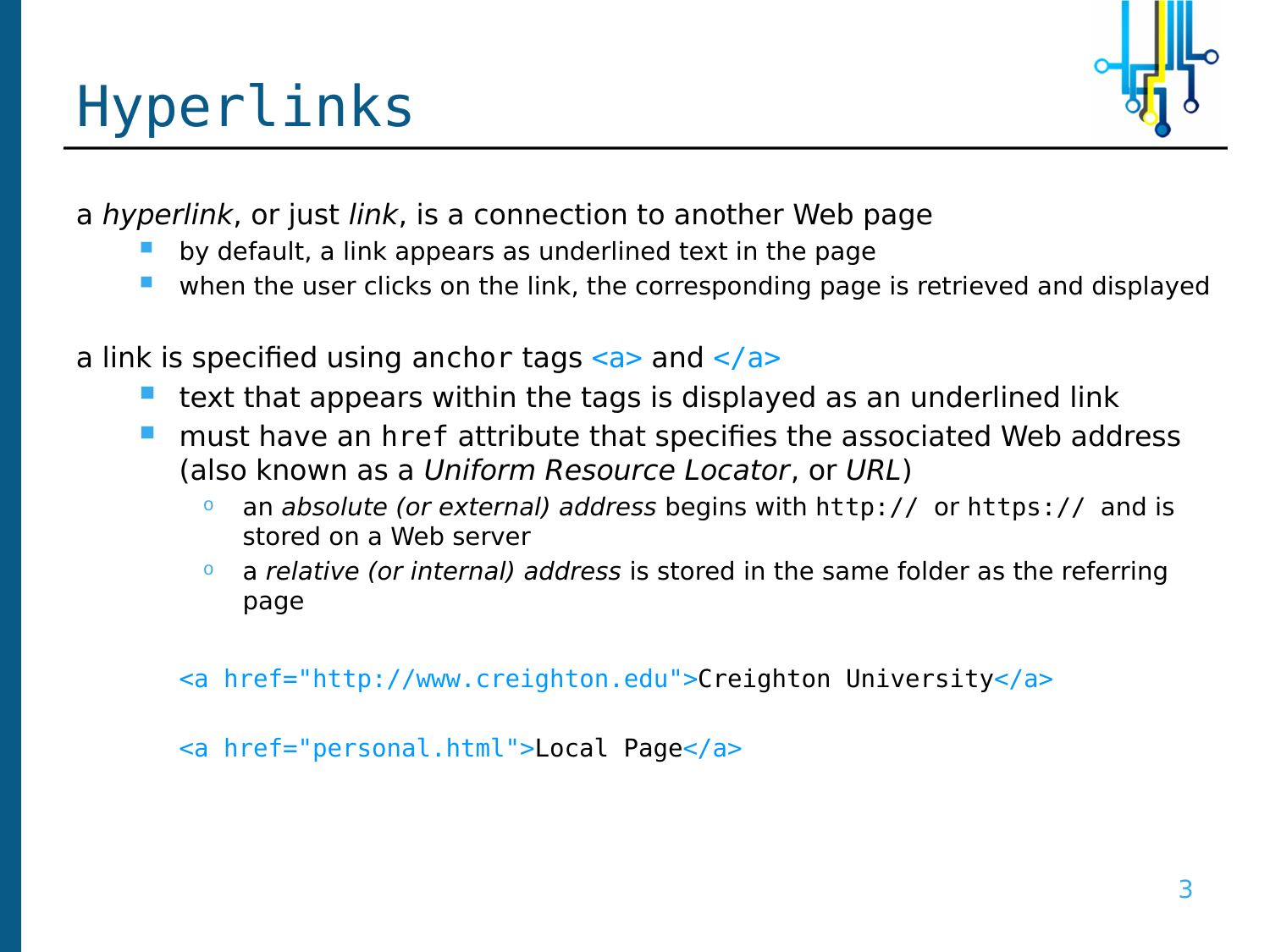

# Hyperlinks
a hyperlink, or just link, is a connection to another Web page
by default, a link appears as underlined text in the page
when the user clicks on the link, the corresponding page is retrieved and displayed

a link is specified using anchor tags <a> and </a>
text that appears within the tags is displayed as an underlined link
must have an href attribute that specifies the associated Web address (also known as a Uniform Resource Locator, or URL)
an absolute (or external) address begins with http:// or https:// and is stored on a Web server
a relative (or internal) address is stored in the same folder as the referring page

	<a href="http://www.creighton.edu">Creighton University</a>

	<a href="personal.html">Local Page</a>
3